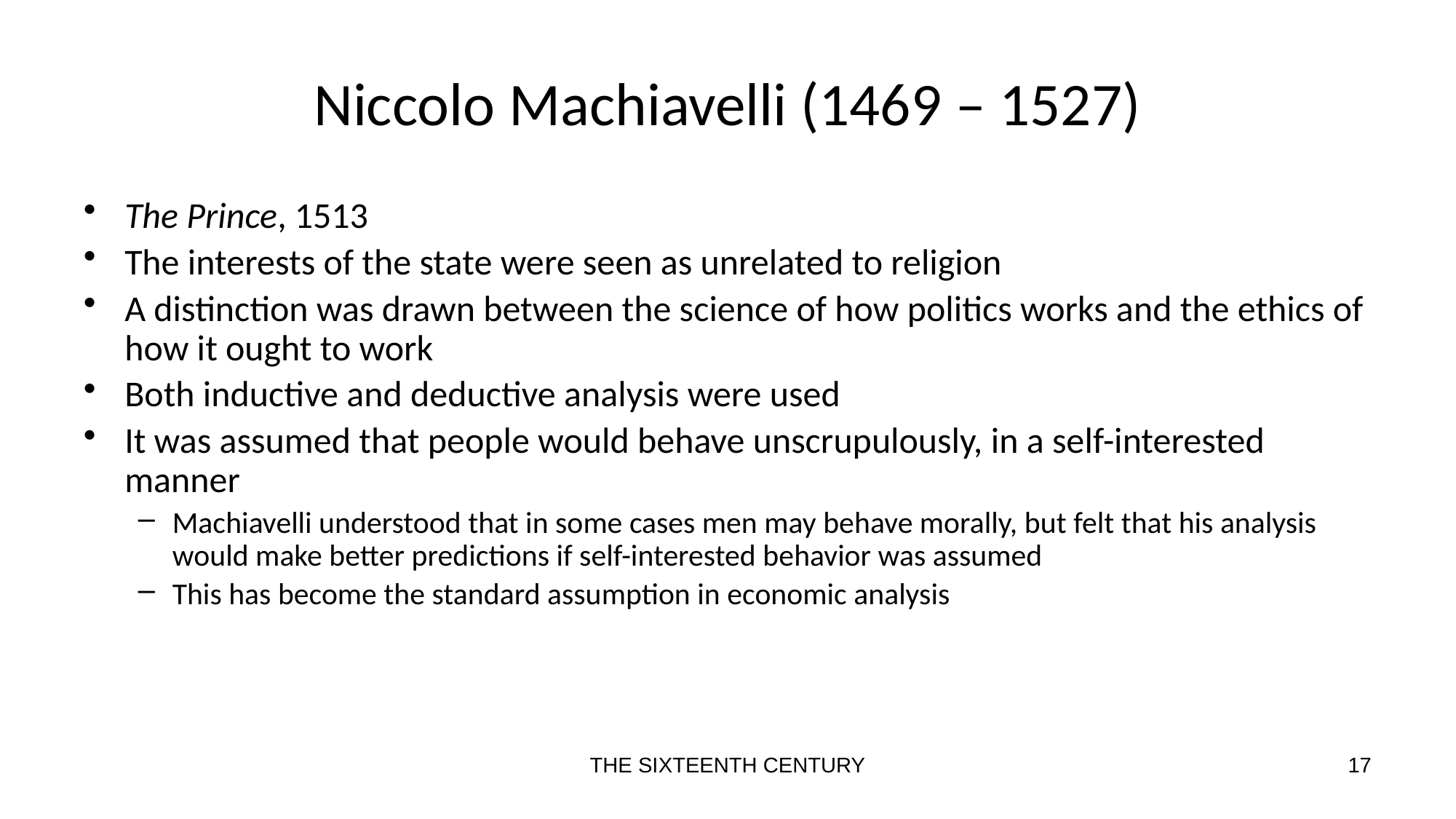

# Niccolo Machiavelli (1469 – 1527)
The Prince, 1513
The interests of the state were seen as unrelated to religion
A distinction was drawn between the science of how politics works and the ethics of how it ought to work
Both inductive and deductive analysis were used
It was assumed that people would behave unscrupulously, in a self-interested manner
Machiavelli understood that in some cases men may behave morally, but felt that his analysis would make better predictions if self-interested behavior was assumed
This has become the standard assumption in economic analysis
THE SIXTEENTH CENTURY
17